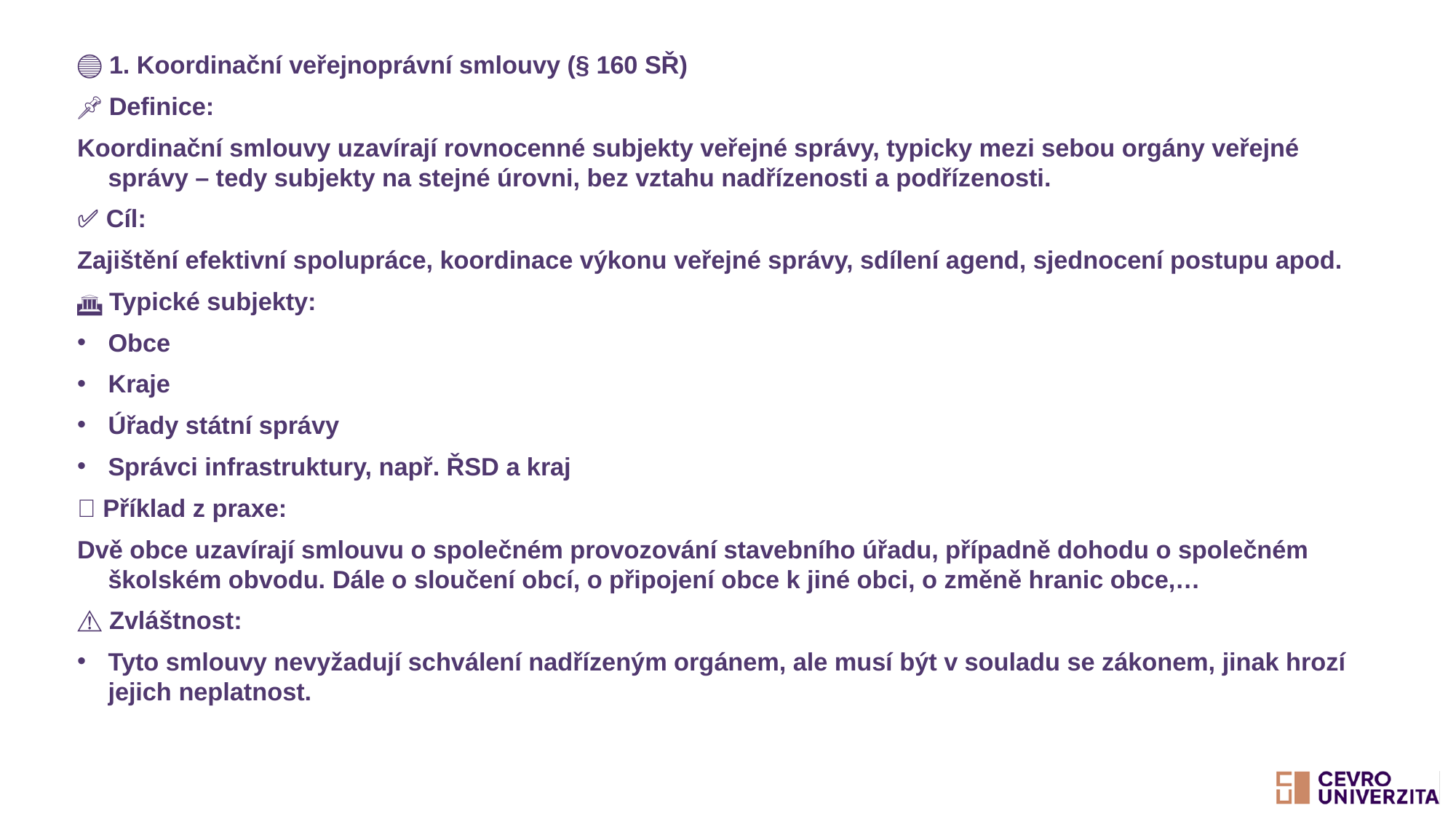

🔵 1. Koordinační veřejnoprávní smlouvy (§ 160 SŘ)
📌 Definice:
Koordinační smlouvy uzavírají rovnocenné subjekty veřejné správy, typicky mezi sebou orgány veřejné správy – tedy subjekty na stejné úrovni, bez vztahu nadřízenosti a podřízenosti.
✅ Cíl:
Zajištění efektivní spolupráce, koordinace výkonu veřejné správy, sdílení agend, sjednocení postupu apod.
🏛️ Typické subjekty:
Obce
Kraje
Úřady státní správy
Správci infrastruktury, např. ŘSD a kraj
🧾 Příklad z praxe:
Dvě obce uzavírají smlouvu o společném provozování stavebního úřadu, případně dohodu o společném školském obvodu. Dále o sloučení obcí, o připojení obce k jiné obci, o změně hranic obce,…
⚠️ Zvláštnost:
Tyto smlouvy nevyžadují schválení nadřízeným orgánem, ale musí být v souladu se zákonem, jinak hrozí jejich neplatnost.